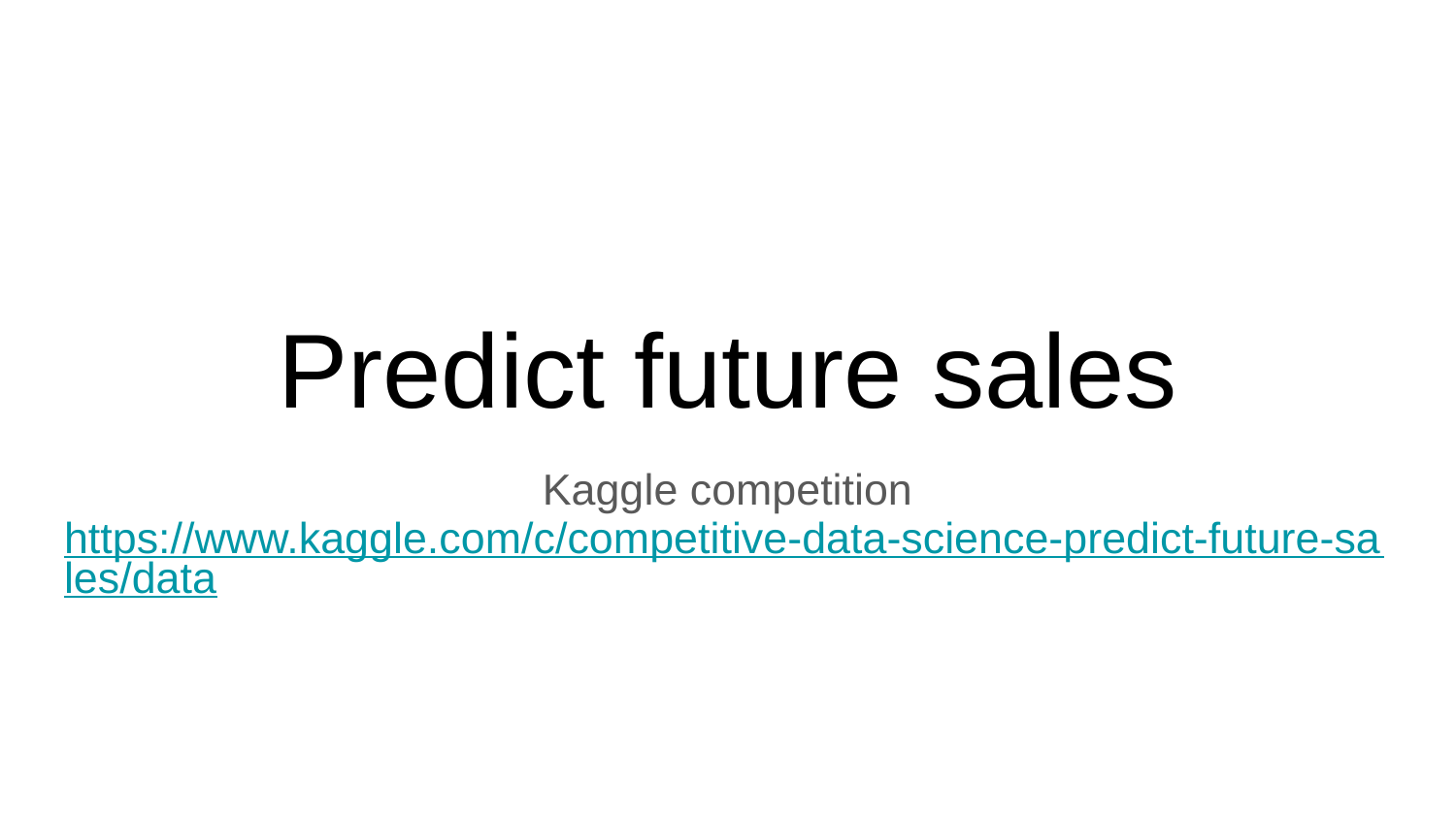

# Predict future sales
Kaggle competition
https://www.kaggle.com/c/competitive-data-science-predict-future-sales/data